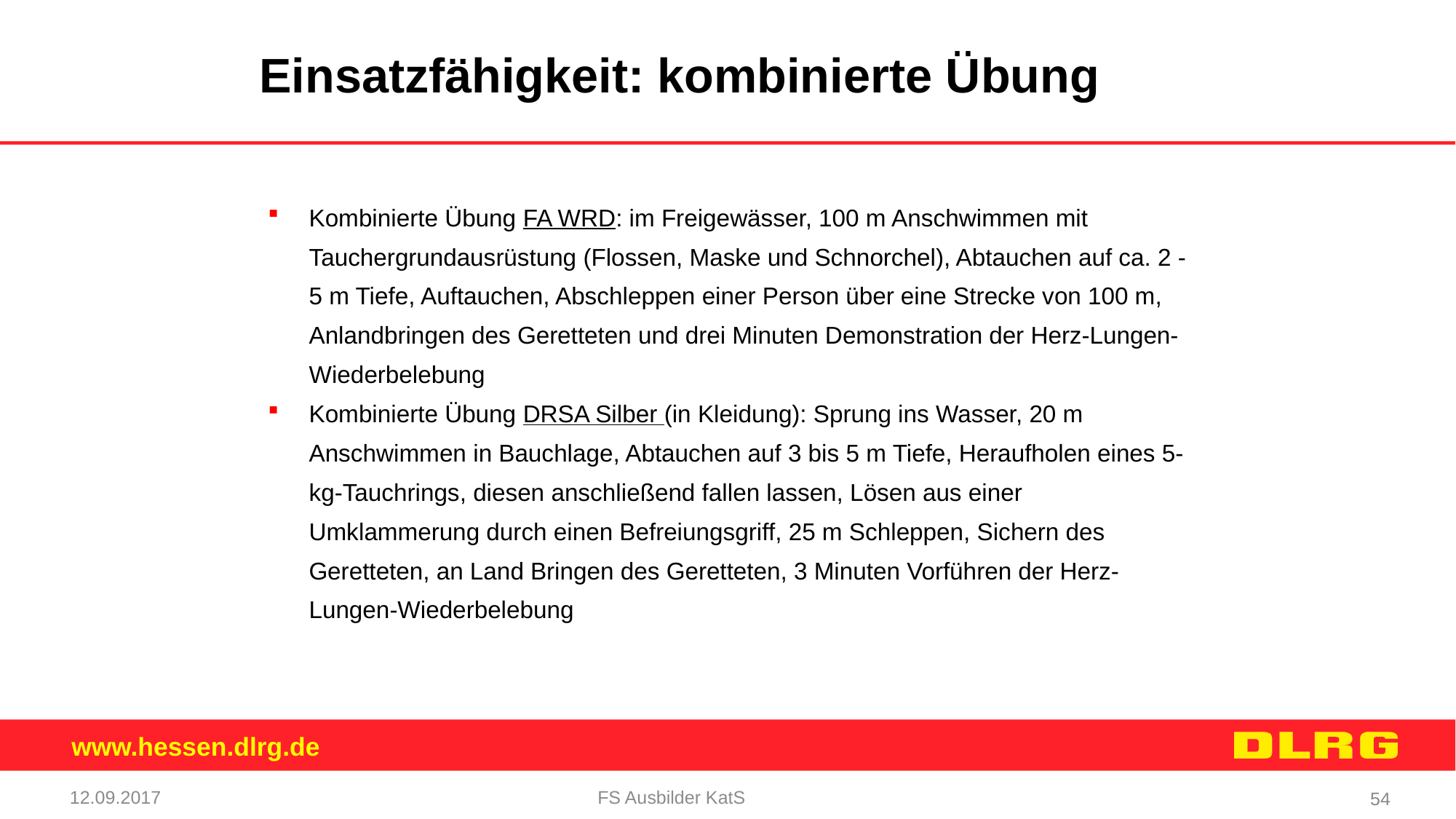

Einsatzfähigkeit: kombinierte Übung
Kombinierte Übung FA WRD: im Freigewässer, 100 m Anschwimmen mit Tauchergrundausrüstung (Flossen, Maske und Schnorchel), Abtauchen auf ca. 2 - 5 m Tiefe, Auftauchen, Abschleppen einer Person über eine Strecke von 100 m, Anlandbringen des Geretteten und drei Minuten Demonstration der Herz-Lungen-Wiederbelebung
Kombinierte Übung DRSA Silber (in Kleidung): Sprung ins Wasser, 20 m Anschwimmen in Bauchlage, Abtauchen auf 3 bis 5 m Tiefe, Heraufholen eines 5-kg-Tauchrings, diesen anschließend fallen lassen, Lösen aus einer Umklammerung durch einen Befreiungsgriff, 25 m Schleppen, Sichern des Geretteten, an Land Bringen des Geretteten, 3 Minuten Vorführen der Herz-Lungen-Wiederbelebung

12.09.2017
FS Ausbilder KatS
54